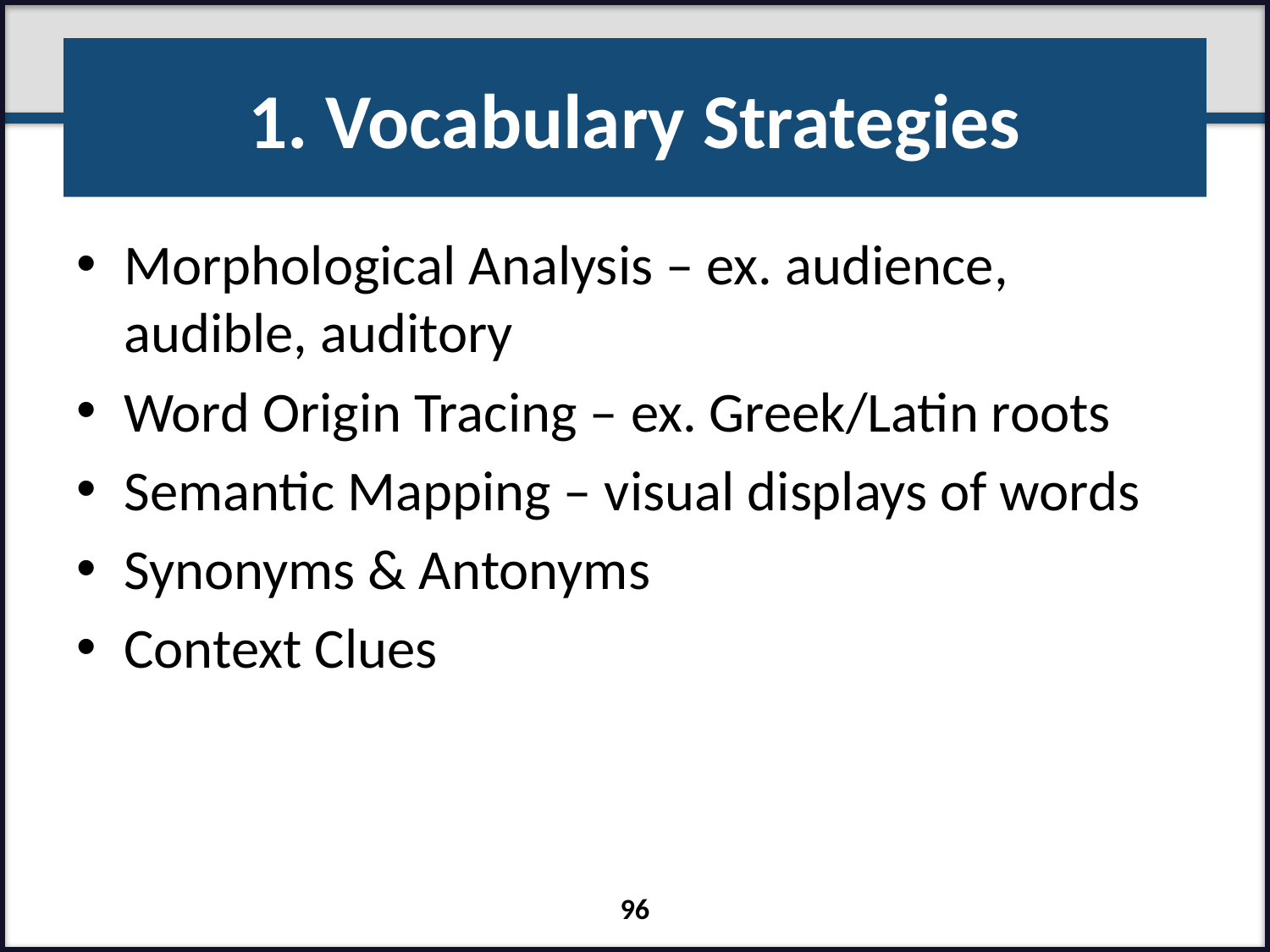

# 1. Vocabulary Strategies
Morphological Analysis – ex. audience, audible, auditory
Word Origin Tracing – ex. Greek/Latin roots
Semantic Mapping – visual displays of words
Synonyms & Antonyms
Context Clues
96